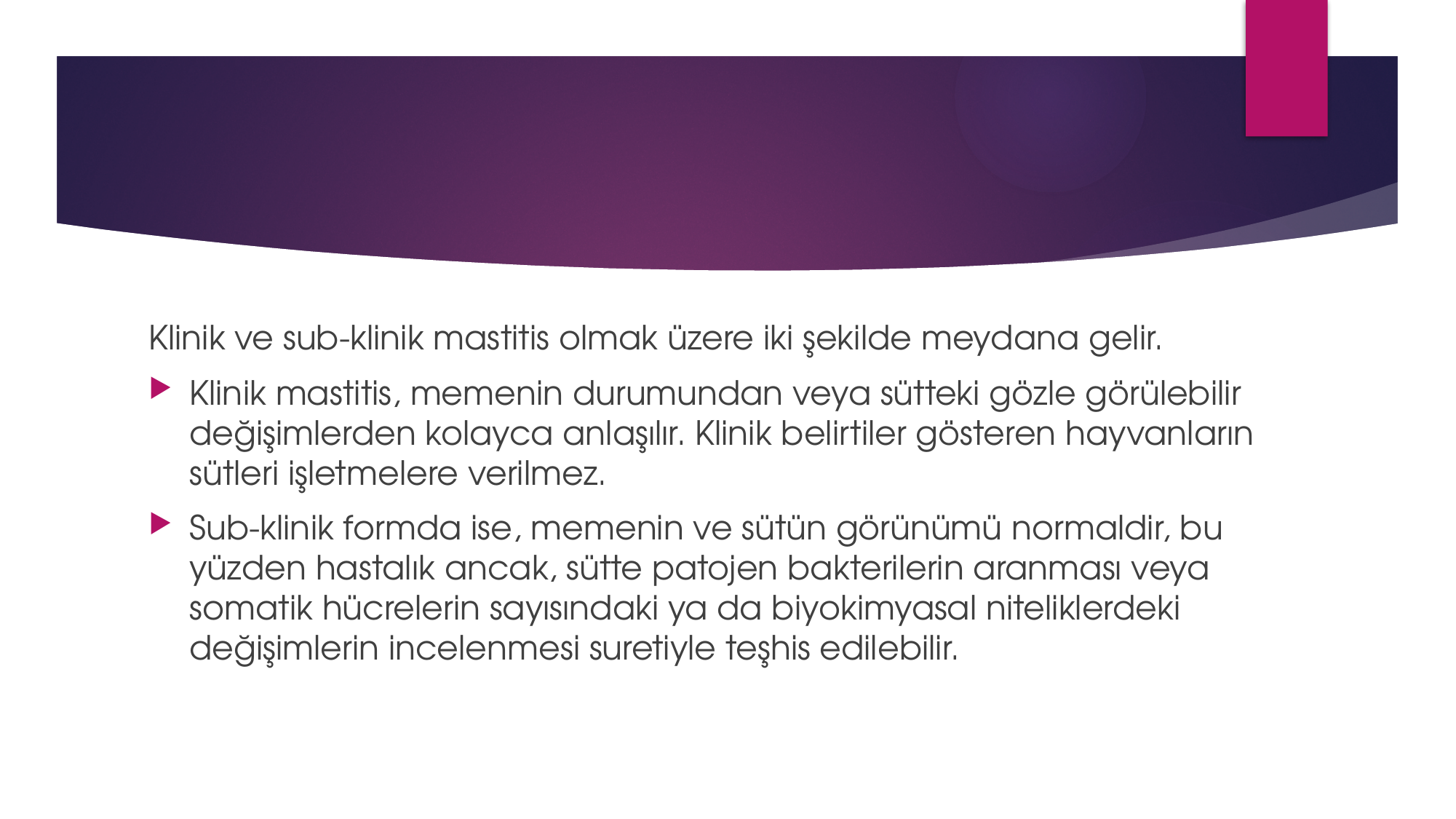

#
Klinik ve sub-klinik mastitis olmak üzere iki şekilde meydana gelir.
Klinik mastitis, memenin durumundan veya sütteki gözle görülebilir değişimlerden kolayca anlaşılır. Klinik belirtiler gösteren hayvanların sütleri işletmelere verilmez.
Sub-klinik formda ise, memenin ve sütün görünümü normaldir, bu yüzden hastalık ancak, sütte patojen bakterilerin aranması veya somatik hücrelerin sayısındaki ya da biyokimyasal niteliklerdeki değişimlerin incelenmesi suretiyle teşhis edilebilir.